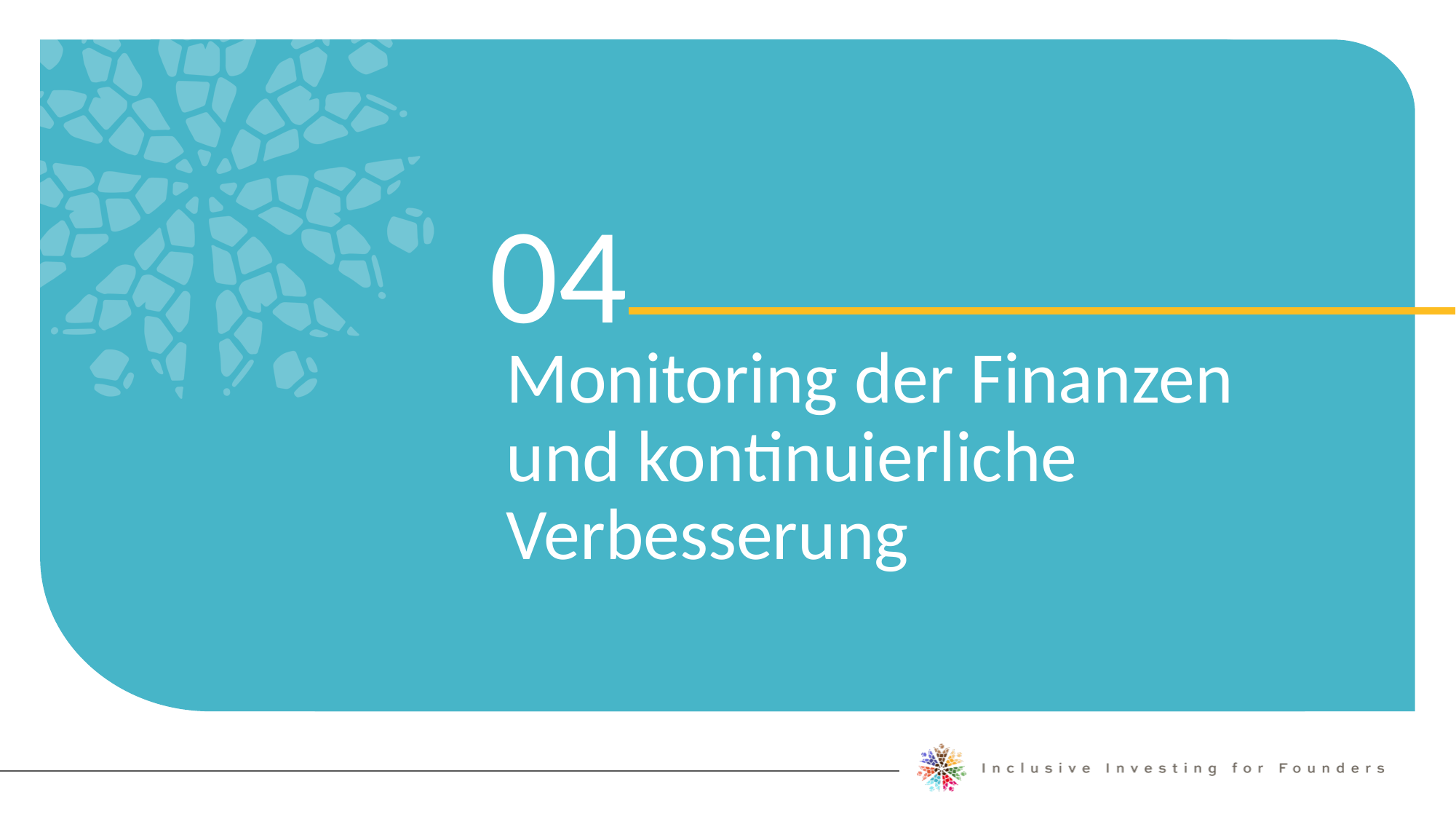

04
Monitoring der Finanzen und kontinuierliche Verbesserung